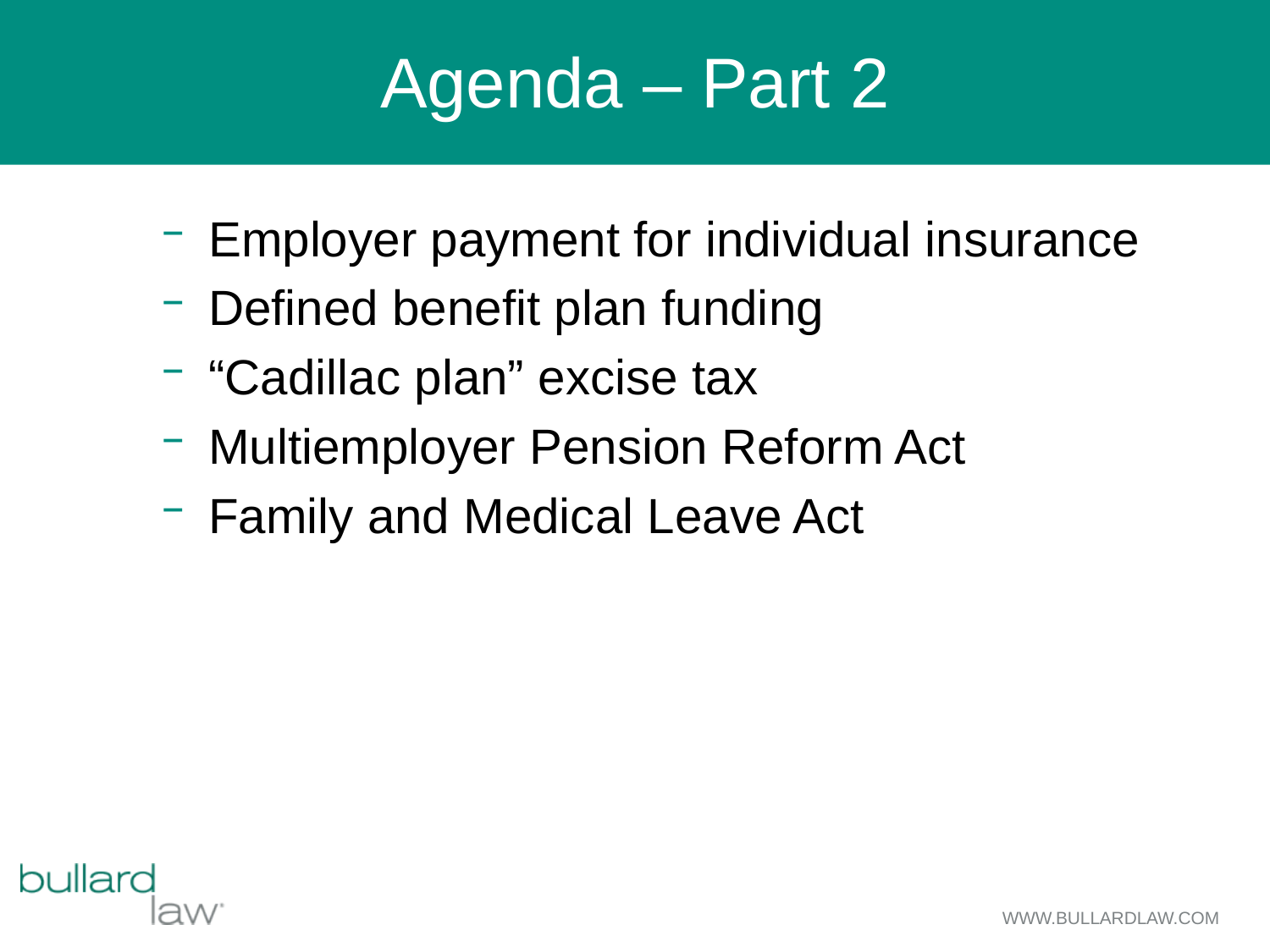

# Agenda – Part 2
Employer payment for individual insurance
Defined benefit plan funding
“Cadillac plan” excise tax
Multiemployer Pension Reform Act
Family and Medical Leave Act